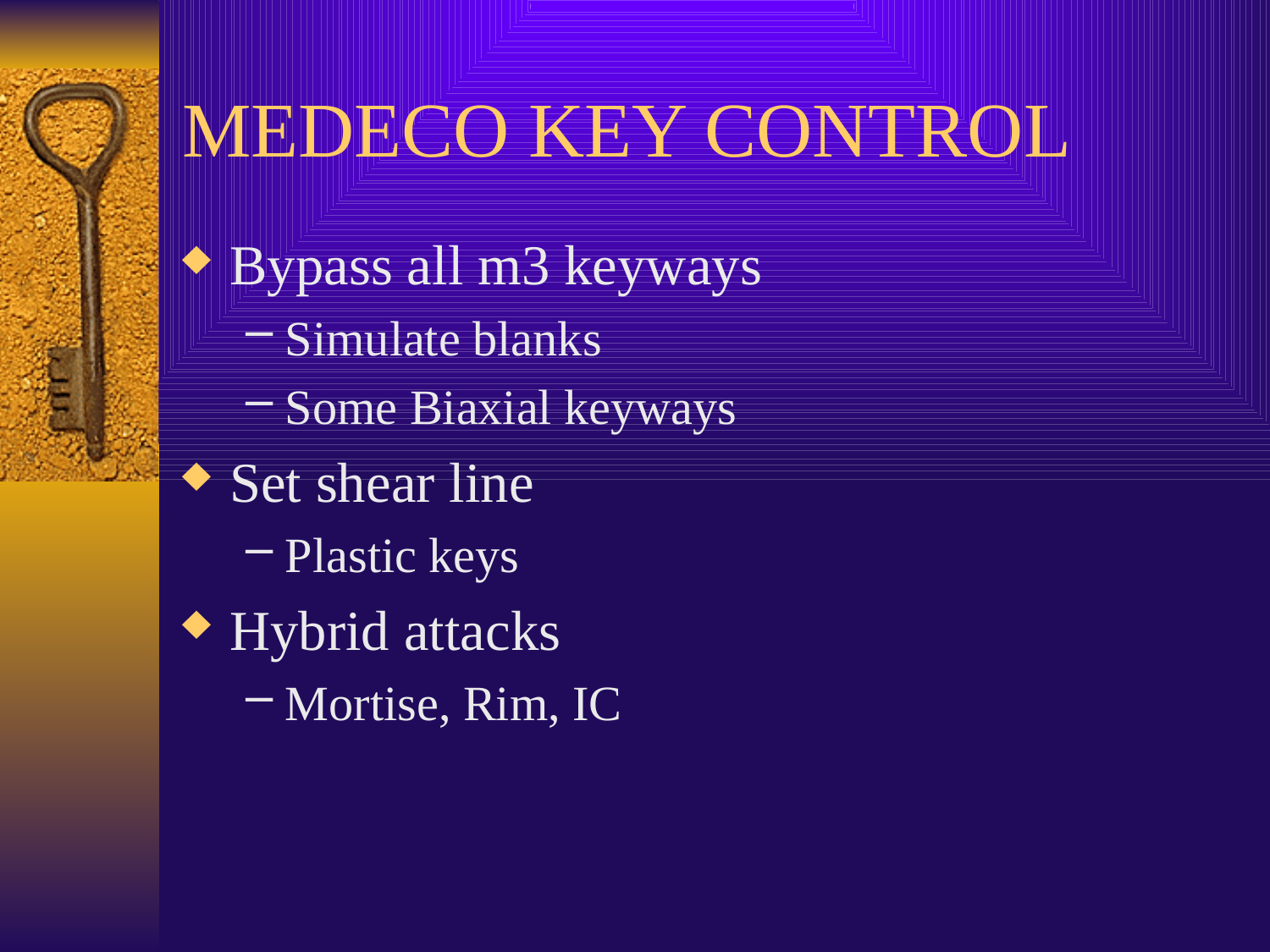

# MEDECO KEY CONTROL
Bypass all m3 keyways
Simulate blanks
Some Biaxial keyways
Set shear line
Plastic keys
Hybrid attacks
Mortise, Rim, IC